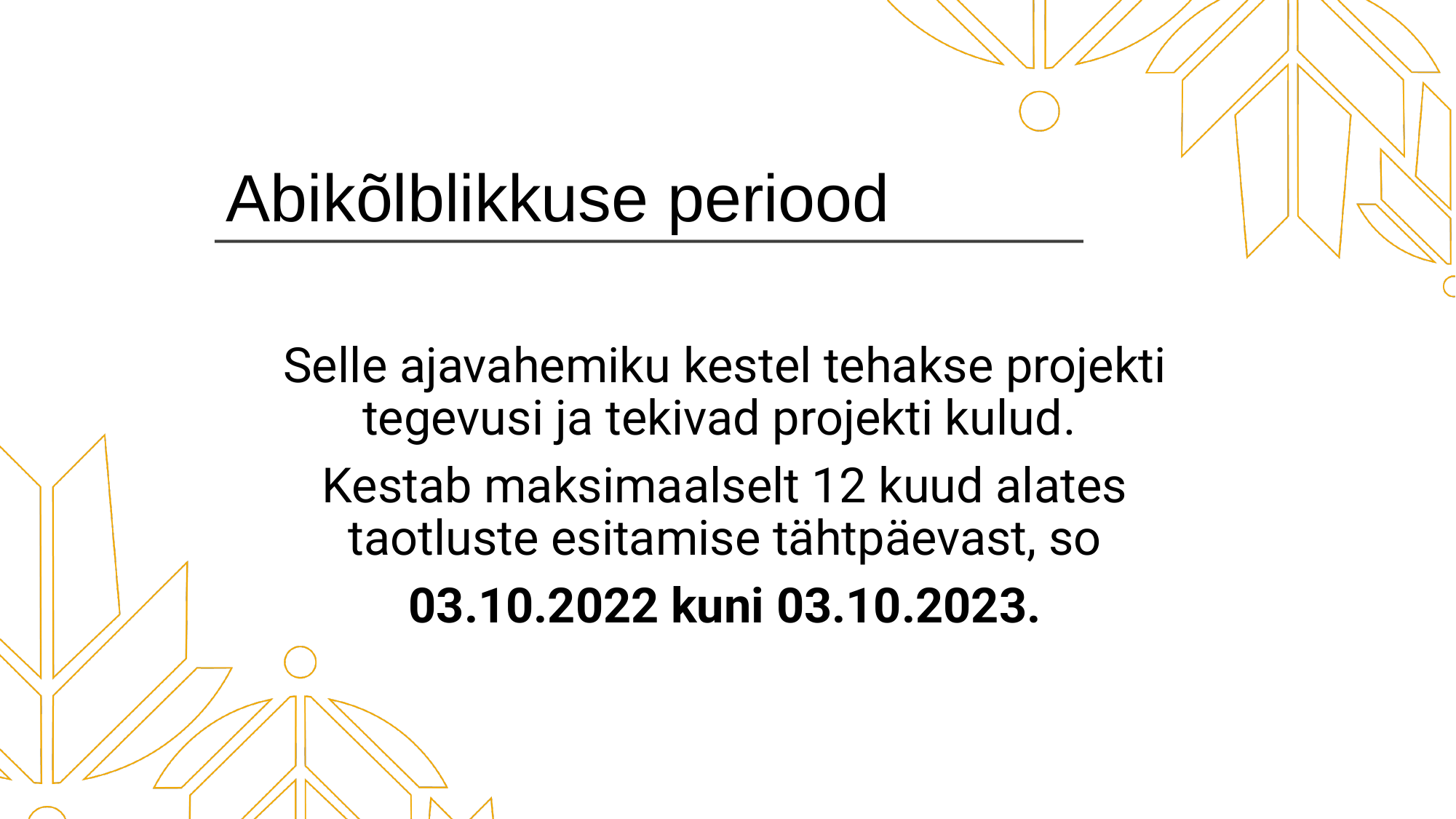

# Abikõlblikkuse periood

Selle ajavahemiku kestel tehakse projekti tegevusi ja tekivad projekti kulud.
Kestab maksimaalselt 12 kuud alates taotluste esitamise tähtpäevast, so
03.10.2022 kuni 03.10.2023.